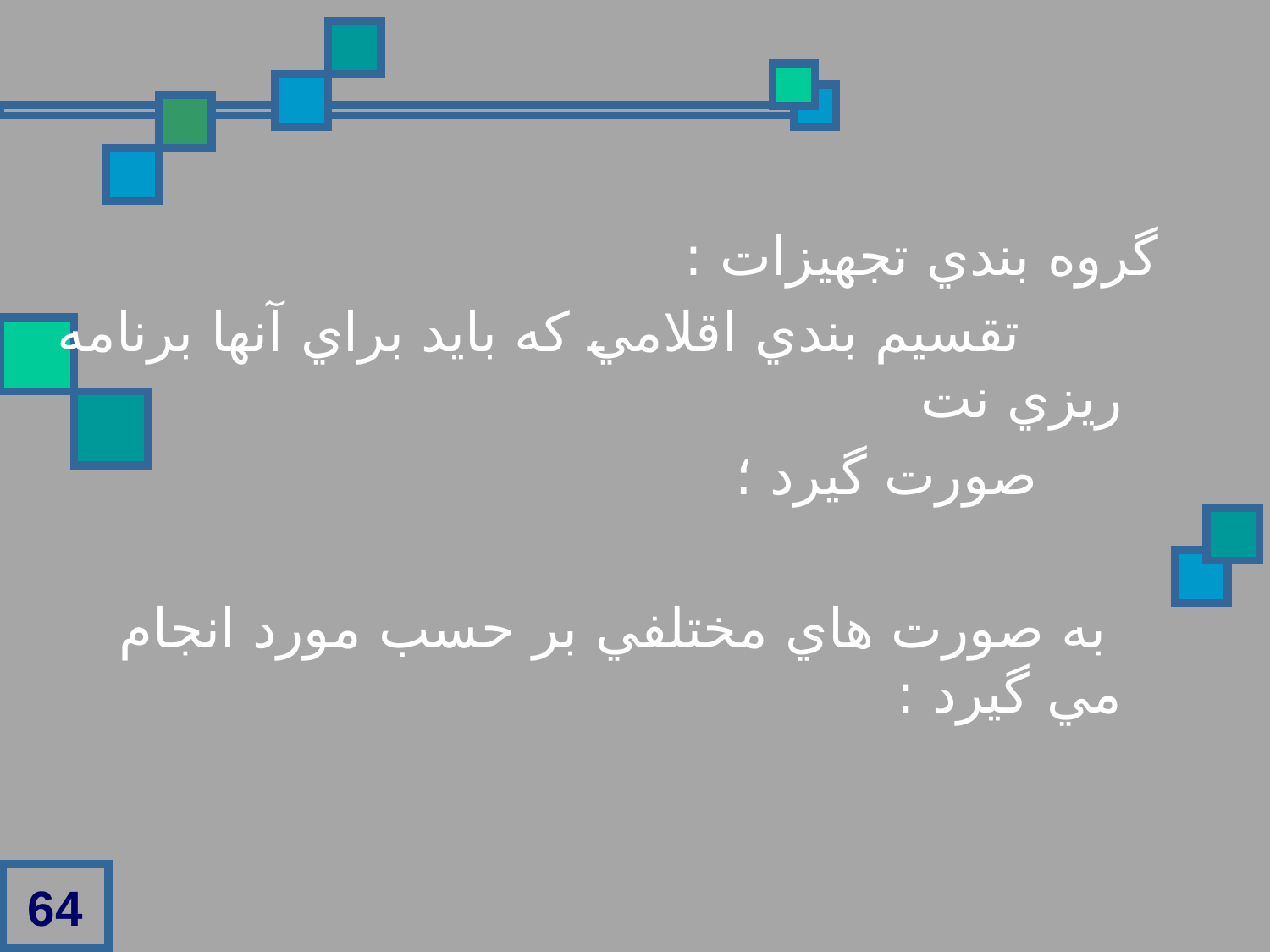

گروه بندي تجهيزات :
        تقسيم بندي اقلامي که بايد براي آنها برنامه ريزي نت
       صورت گيرد ؛

   به صورت هاي مختلفي بر حسب مورد انجام  مي گيرد :

64